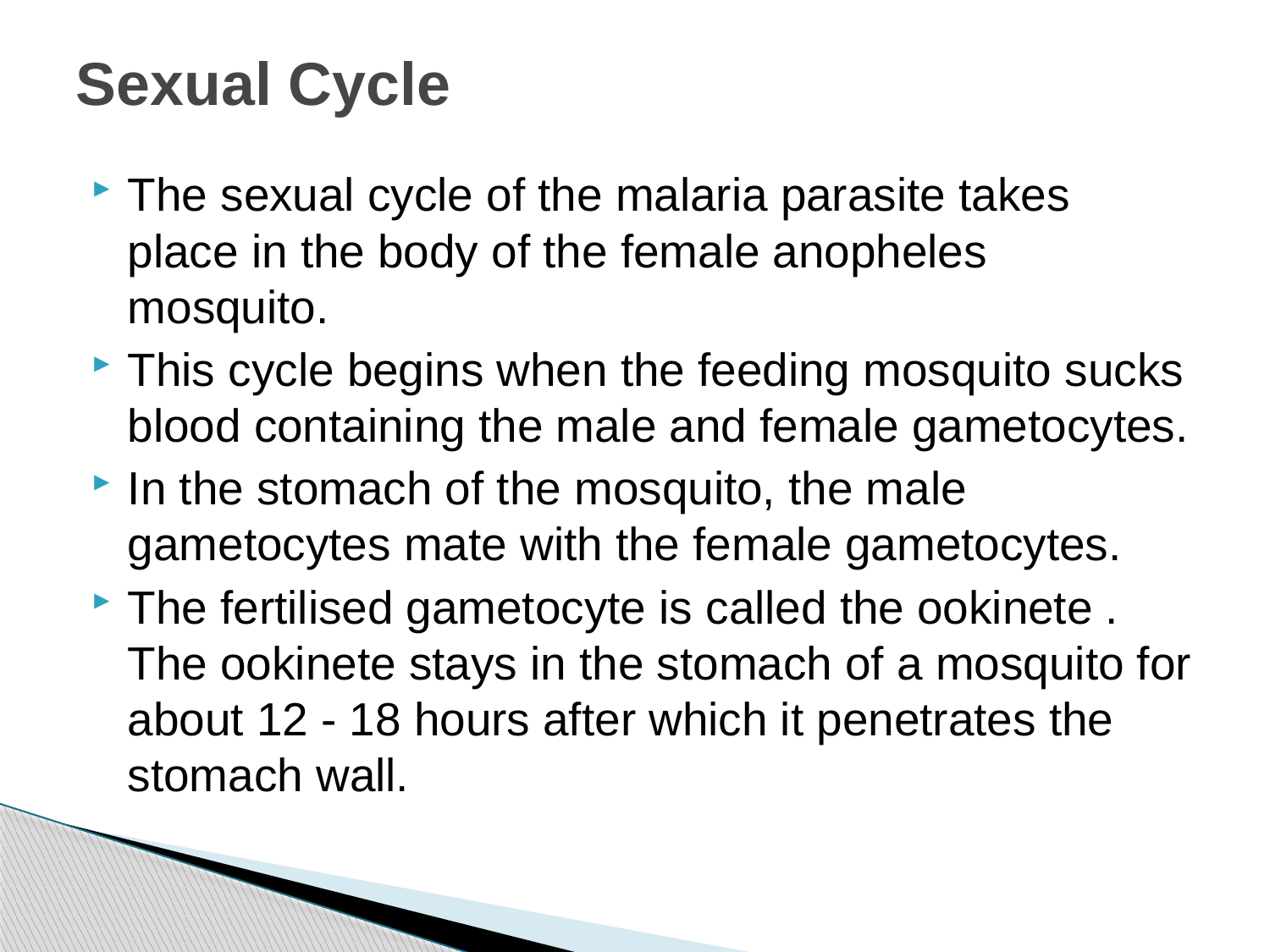

# Sexual Cycle
The sexual cycle of the malaria parasite takes place in the body of the female anopheles mosquito.
This cycle begins when the feeding mosquito sucks blood containing the male and female gametocytes.
In the stomach of the mosquito, the male gametocytes mate with the female gametocytes.
The fertilised gametocyte is called the ookinete . The ookinete stays in the stomach of a mosquito for about 12 - 18 hours after which it penetrates the stomach wall.